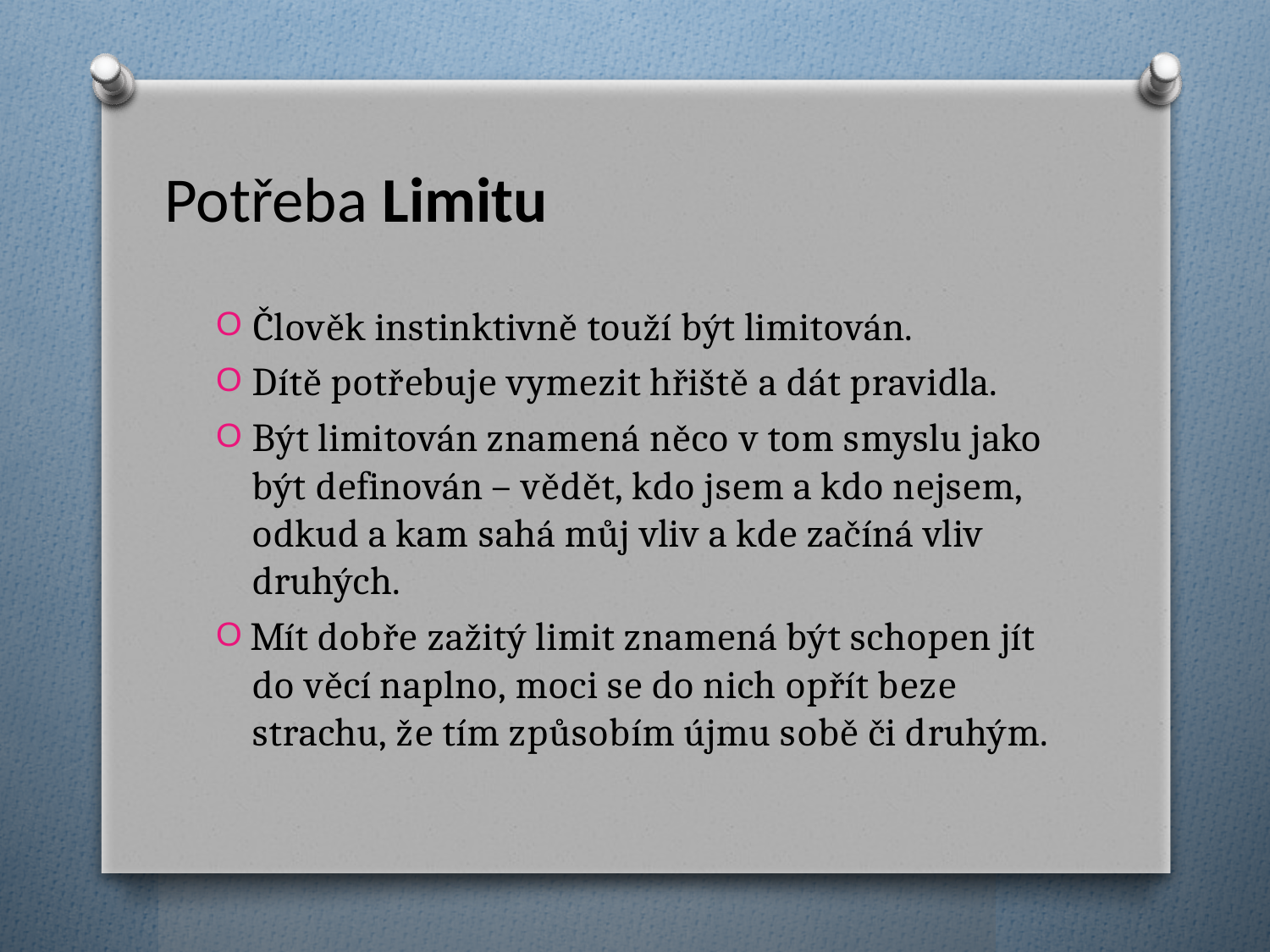

# Potřeba Limitu
Člověk instinktivně touží být limitován.
Dítě potřebuje vymezit hřiště a dát pravidla.
Být limitován znamená něco v tom smyslu jako být definován – vědět, kdo jsem a kdo nejsem, odkud a kam sahá můj vliv a kde začíná vliv druhých.
Mít dobře zažitý limit znamená být schopen jít do věcí naplno, moci se do nich opřít beze strachu, že tím způsobím újmu sobě či druhým.